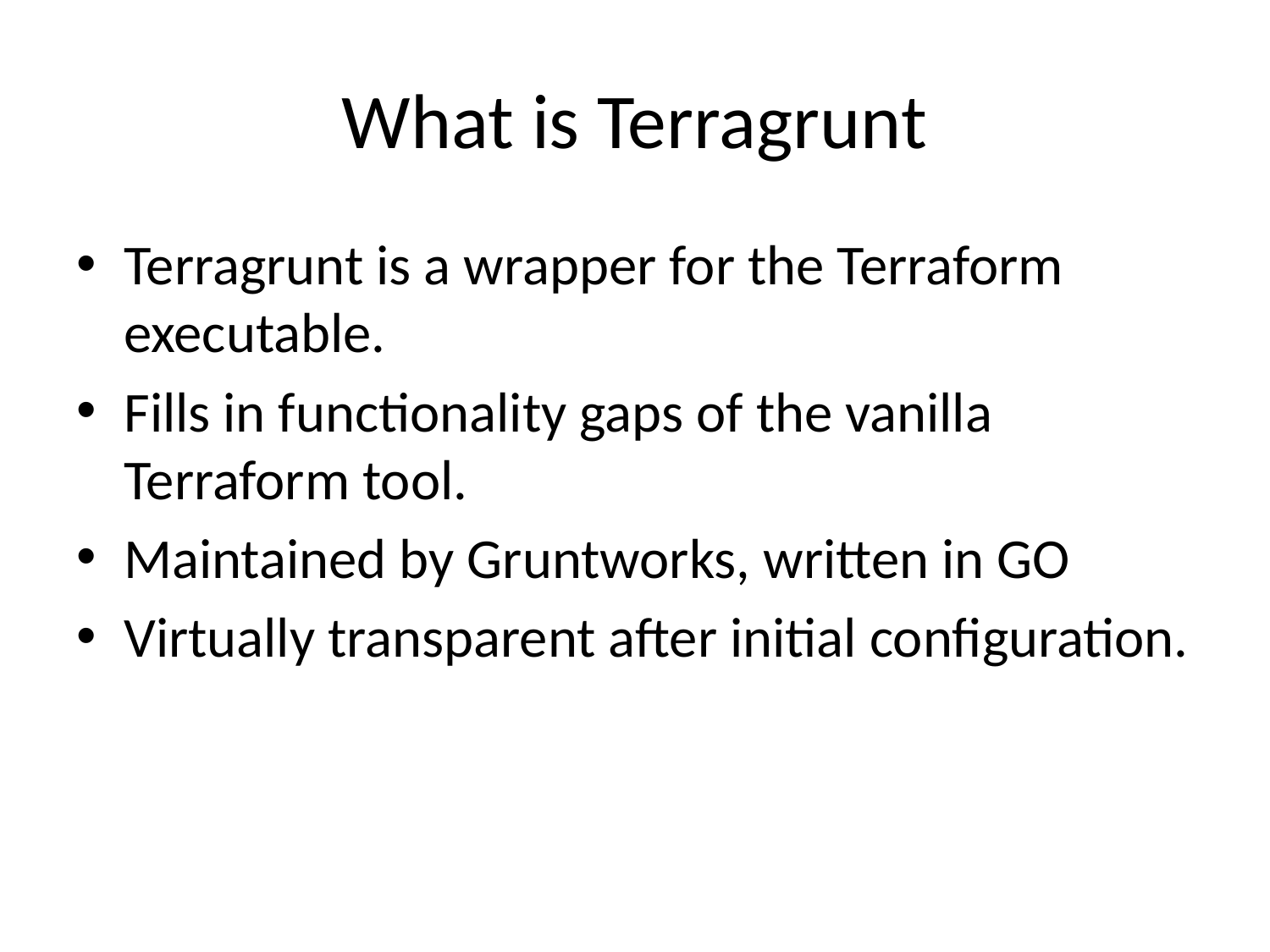

# What is Terragrunt
Terragrunt is a wrapper for the Terraform executable.
Fills in functionality gaps of the vanilla Terraform tool.
Maintained by Gruntworks, written in GO
Virtually transparent after initial configuration.